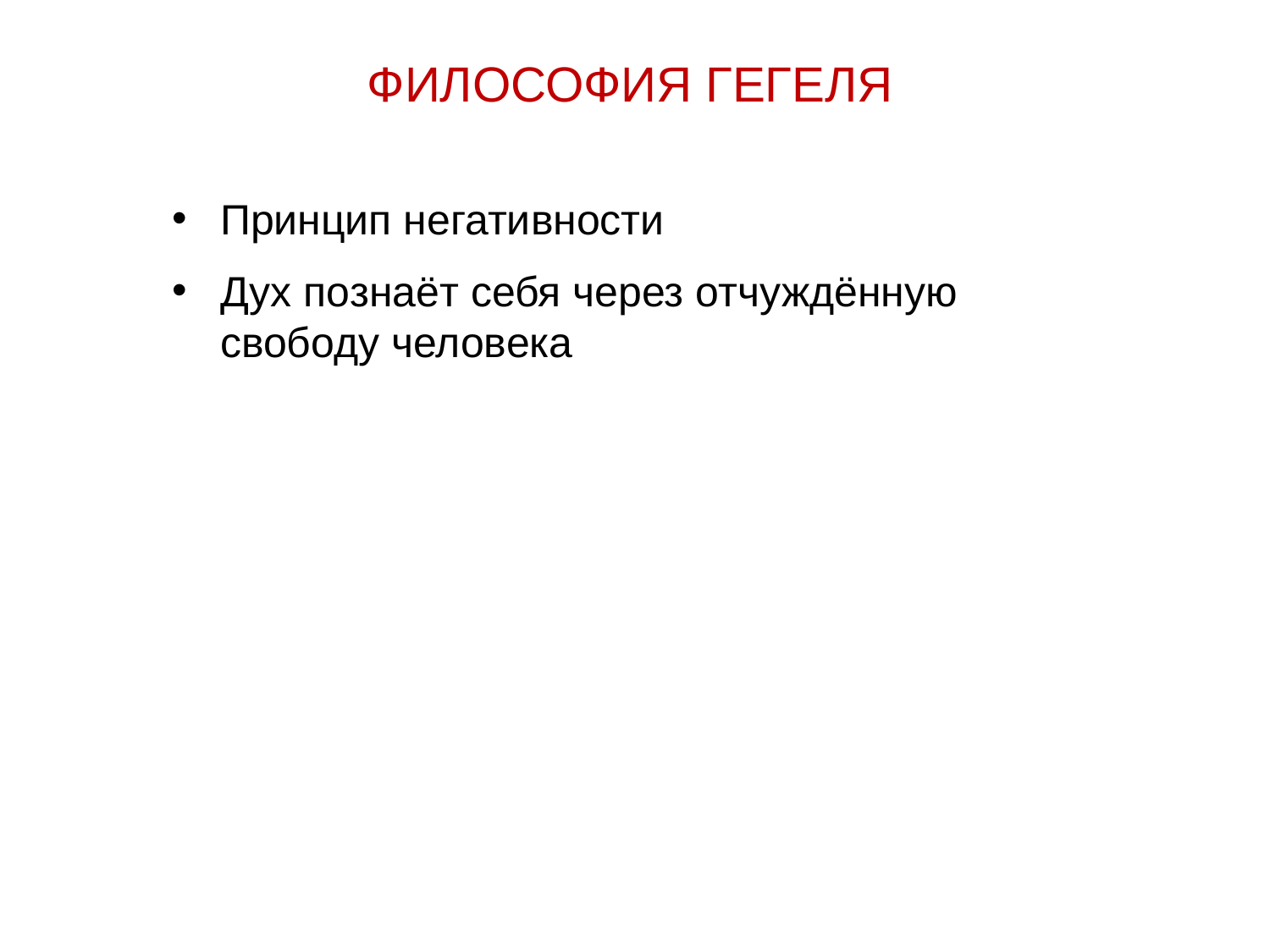

ФИЛОСОФИЯ ГЕГЕЛЯ
Принцип негативности
Дух познаёт себя через отчуждённую свободу человека

26